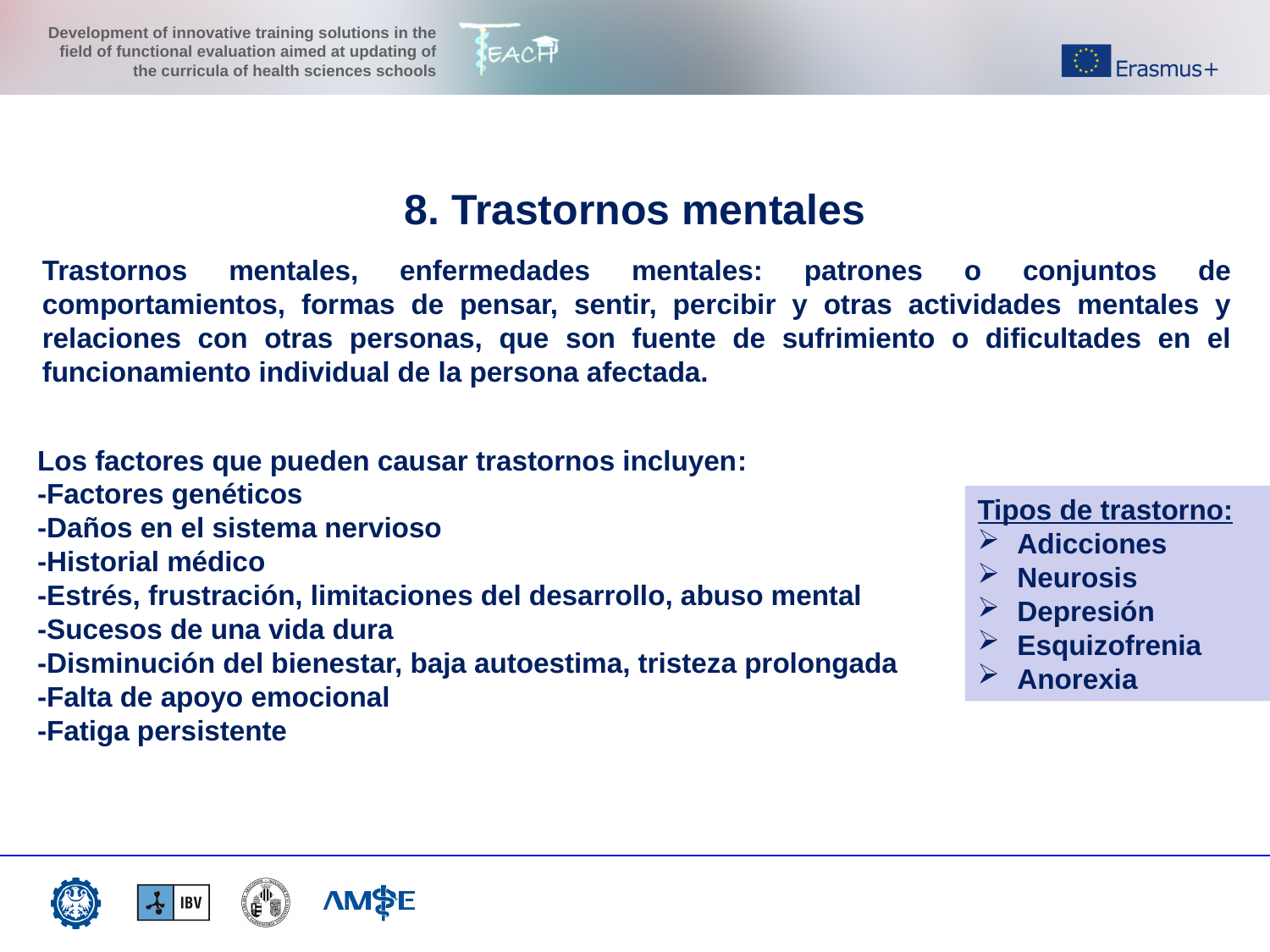

# 8. Trastornos mentales
Trastornos mentales, enfermedades mentales: patrones o conjuntos de comportamientos, formas de pensar, sentir, percibir y otras actividades mentales y relaciones con otras personas, que son fuente de sufrimiento o dificultades en el funcionamiento individual de la persona afectada.

Los factores que pueden causar trastornos incluyen:
-Factores genéticos
-Daños en el sistema nervioso
-Historial médico
-Estrés, frustración, limitaciones del desarrollo, abuso mental
-Sucesos de una vida dura
-Disminución del bienestar, baja autoestima, tristeza prolongada
-Falta de apoyo emocional
-Fatiga persistente
Tipos de trastorno:
Adicciones
Neurosis
Depresión
Esquizofrenia
Anorexia